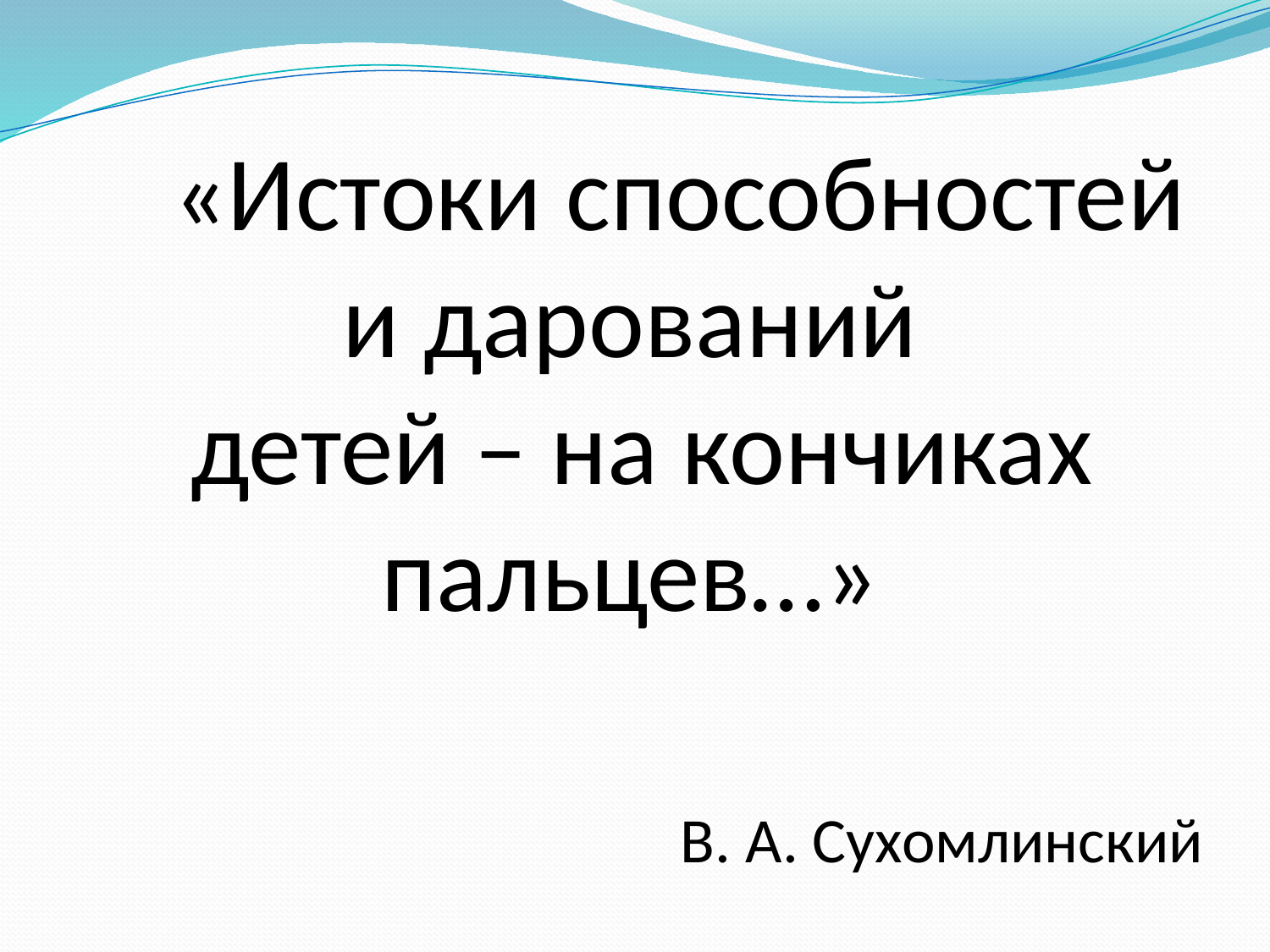

«Истоки способностей и дарований
 детей – на кончиках пальцев…»
В. А. Сухомлинский